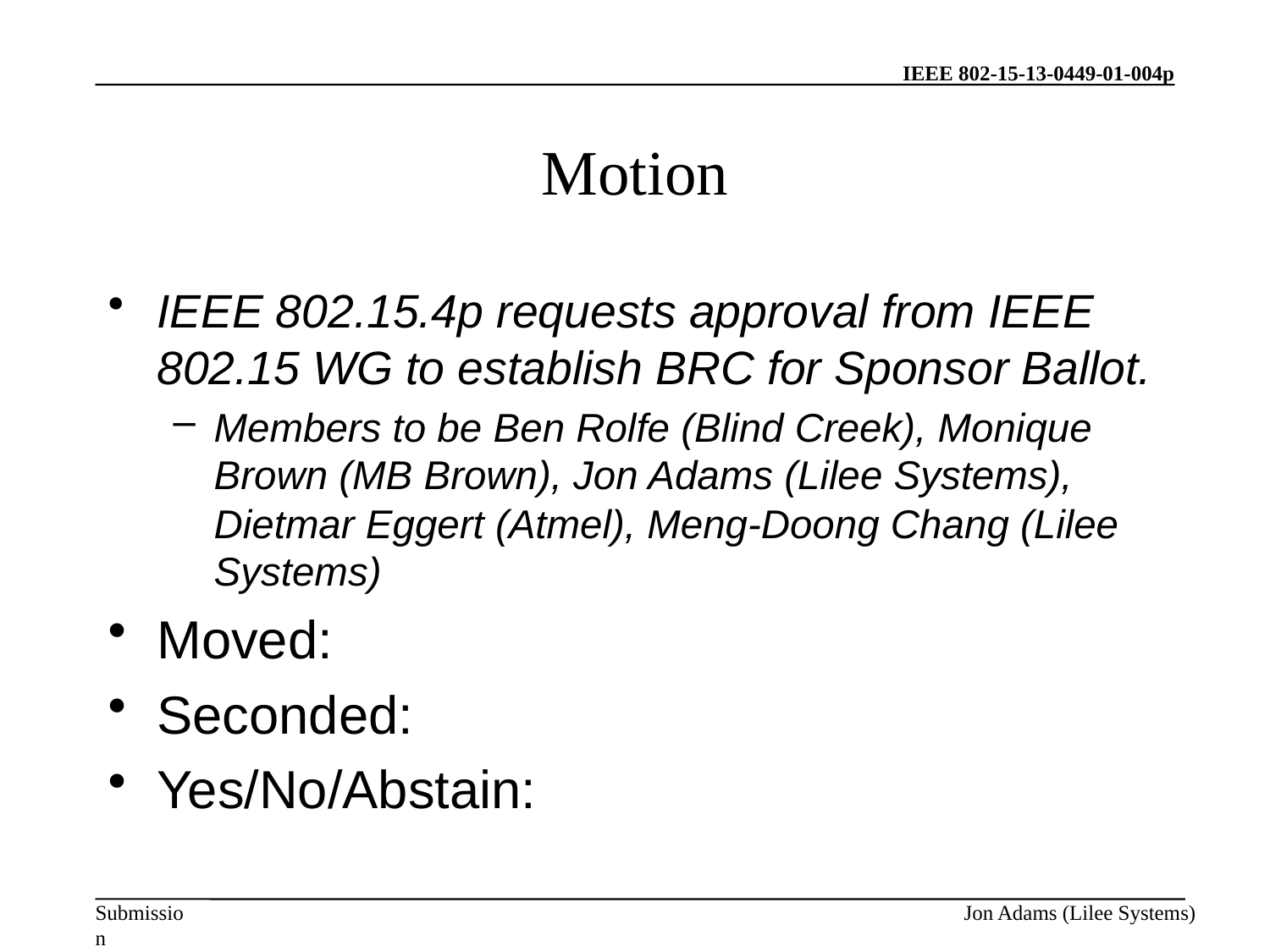

# Motion
IEEE 802.15.4p requests approval from IEEE 802.15 WG to establish BRC for Sponsor Ballot.
Members to be Ben Rolfe (Blind Creek), Monique Brown (MB Brown), Jon Adams (Lilee Systems), Dietmar Eggert (Atmel), Meng-Doong Chang (Lilee Systems)
Moved:
Seconded:
Yes/No/Abstain:
Jon Adams (Lilee Systems)